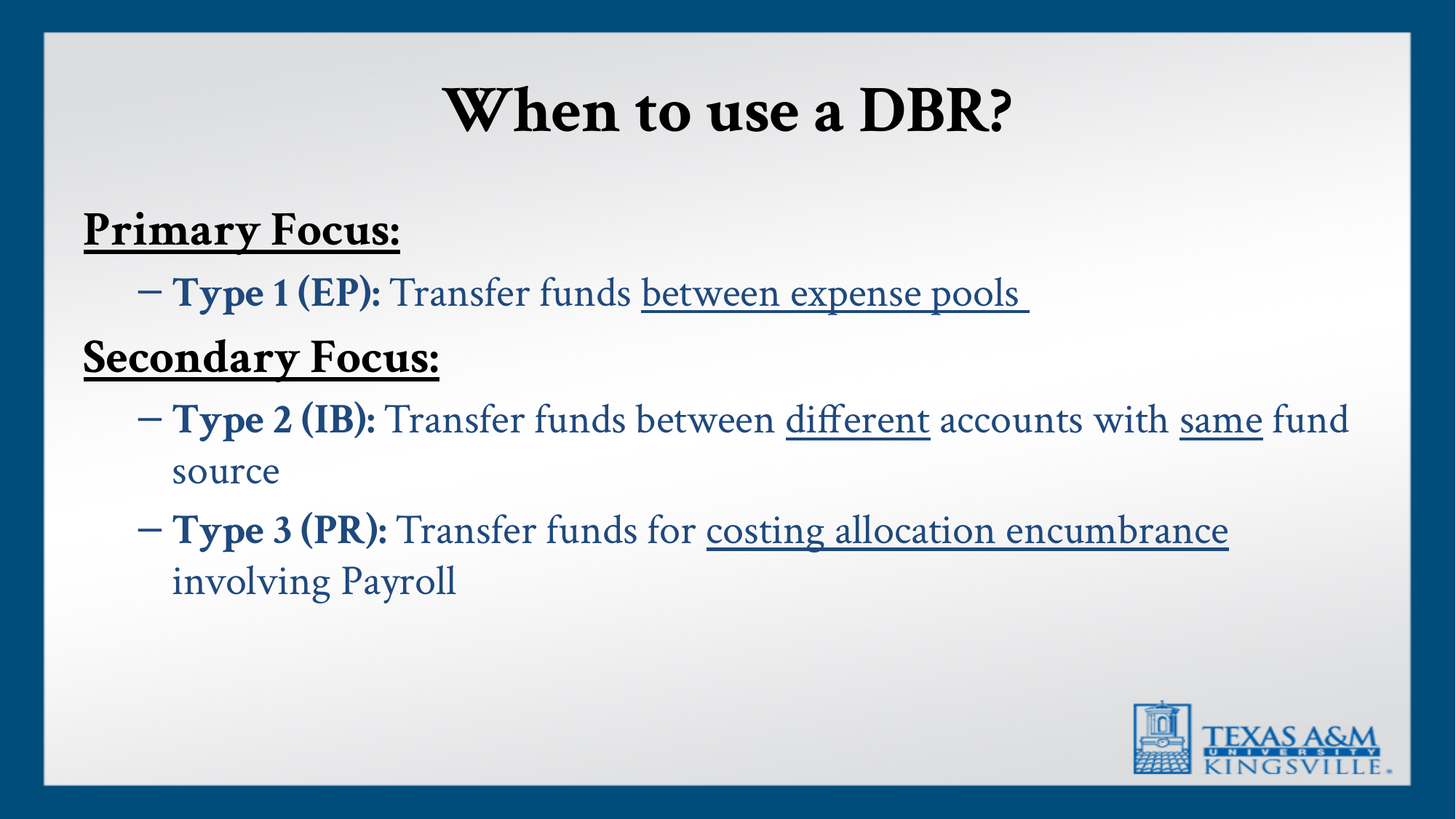

# When to use a DBR?
Primary Focus:
Type 1 (EP): Transfer funds between expense pools
Secondary Focus:
Type 2 (IB): Transfer funds between different accounts with same fund source
Type 3 (PR): Transfer funds for costing allocation encumbrance 	involving Payroll